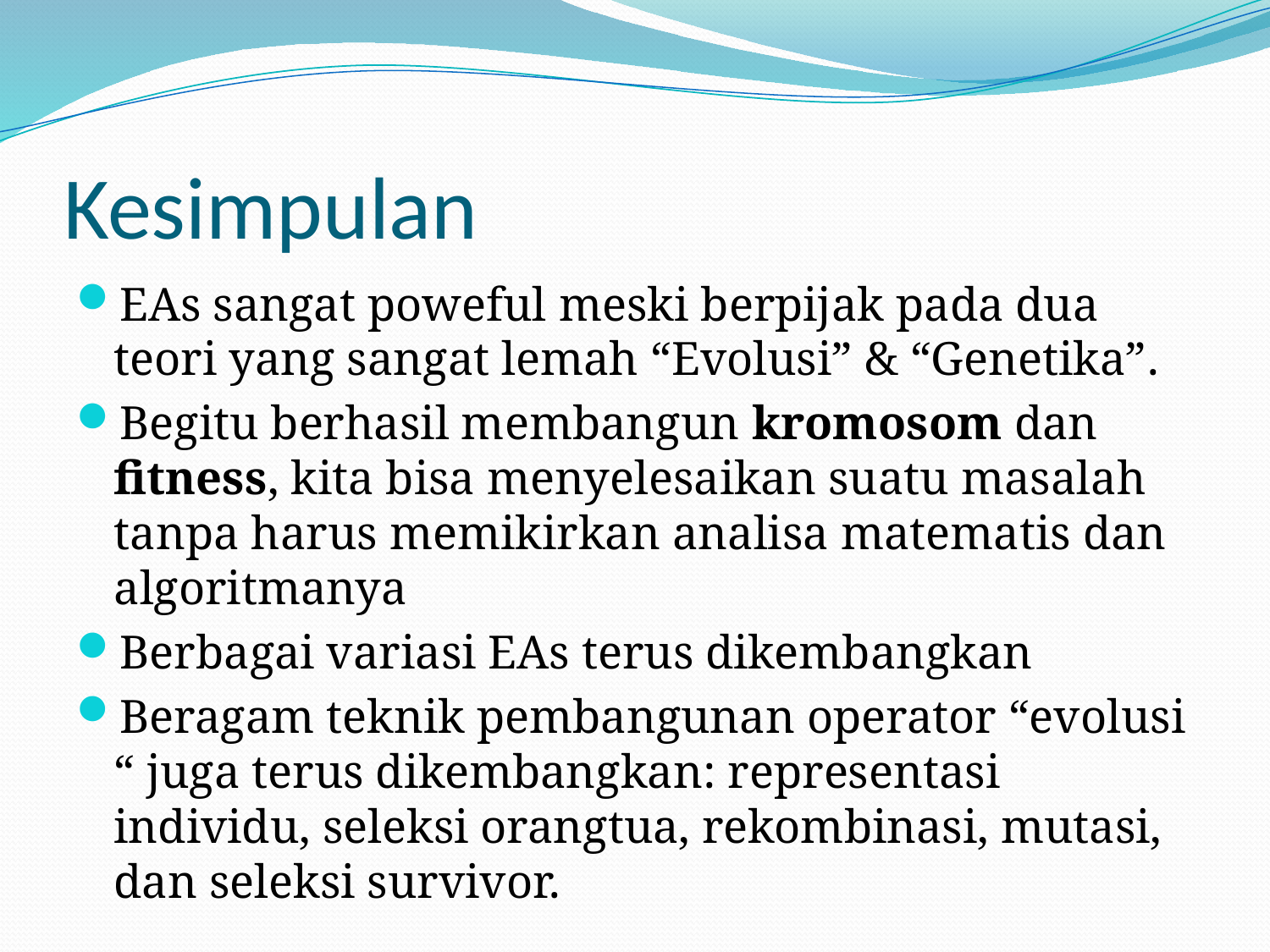

# Kesimpulan
EAs sangat poweful meski berpijak pada dua teori yang sangat lemah “Evolusi” & “Genetika”.
Begitu berhasil membangun kromosom dan fitness, kita bisa menyelesaikan suatu masalah tanpa harus memikirkan analisa matematis dan algoritmanya
Berbagai variasi EAs terus dikembangkan
Beragam teknik pembangunan operator “evolusi “ juga terus dikembangkan: representasi individu, seleksi orangtua, rekombinasi, mutasi, dan seleksi survivor.